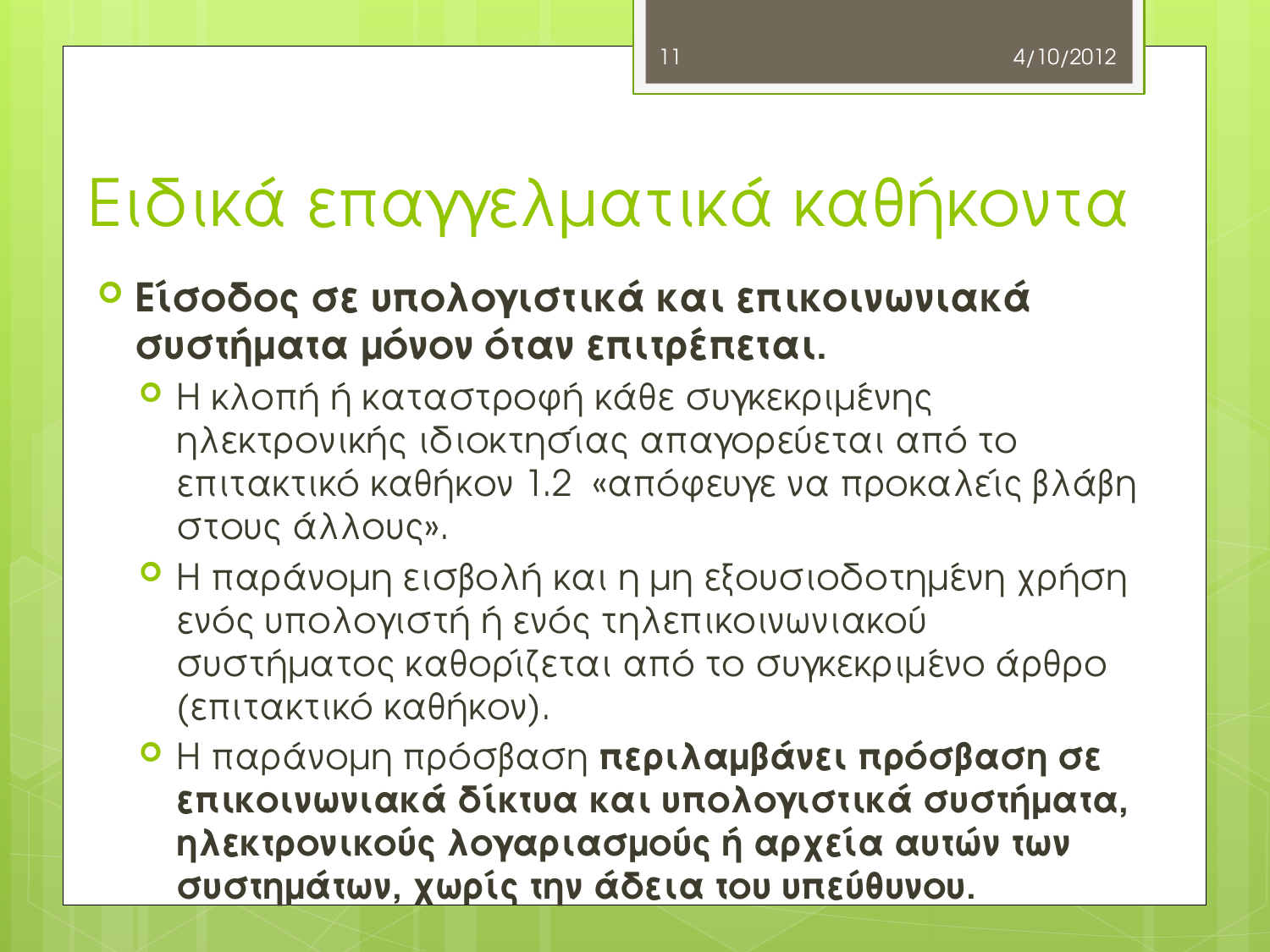

11
4/10/2012
# Ειδικά επαγγελματικά καθήκοντα
Είσοδος σε υπολογιστικά και επικοινωνιακά συστήματα μόνον όταν επιτρέπεται.
Η κλοπή ή καταστροφή κάθε συγκεκριμένης ηλεκτρονικής ιδιοκτησίας απαγορεύεται από το επιτακτικό καθήκον 1.2  «απόφευγε να προκαλείς βλάβη στους άλλους».
Η παράνομη εισβολή και η μη εξουσιοδοτημένη χρήση ενός υπολογιστή ή ενός τηλεπικοινωνιακού συστήματος καθορίζεται από το συγκεκριμένο άρθρο (επιτακτικό καθήκον).
Η παράνομη πρόσβαση περιλαμβάνει πρόσβαση σε επικοινωνιακά δίκτυα και υπολογιστικά συστήματα, ηλεκτρονικούς λογαριασμούς ή αρχεία αυτών των συστημάτων, χωρίς την άδεια του υπεύθυνου.